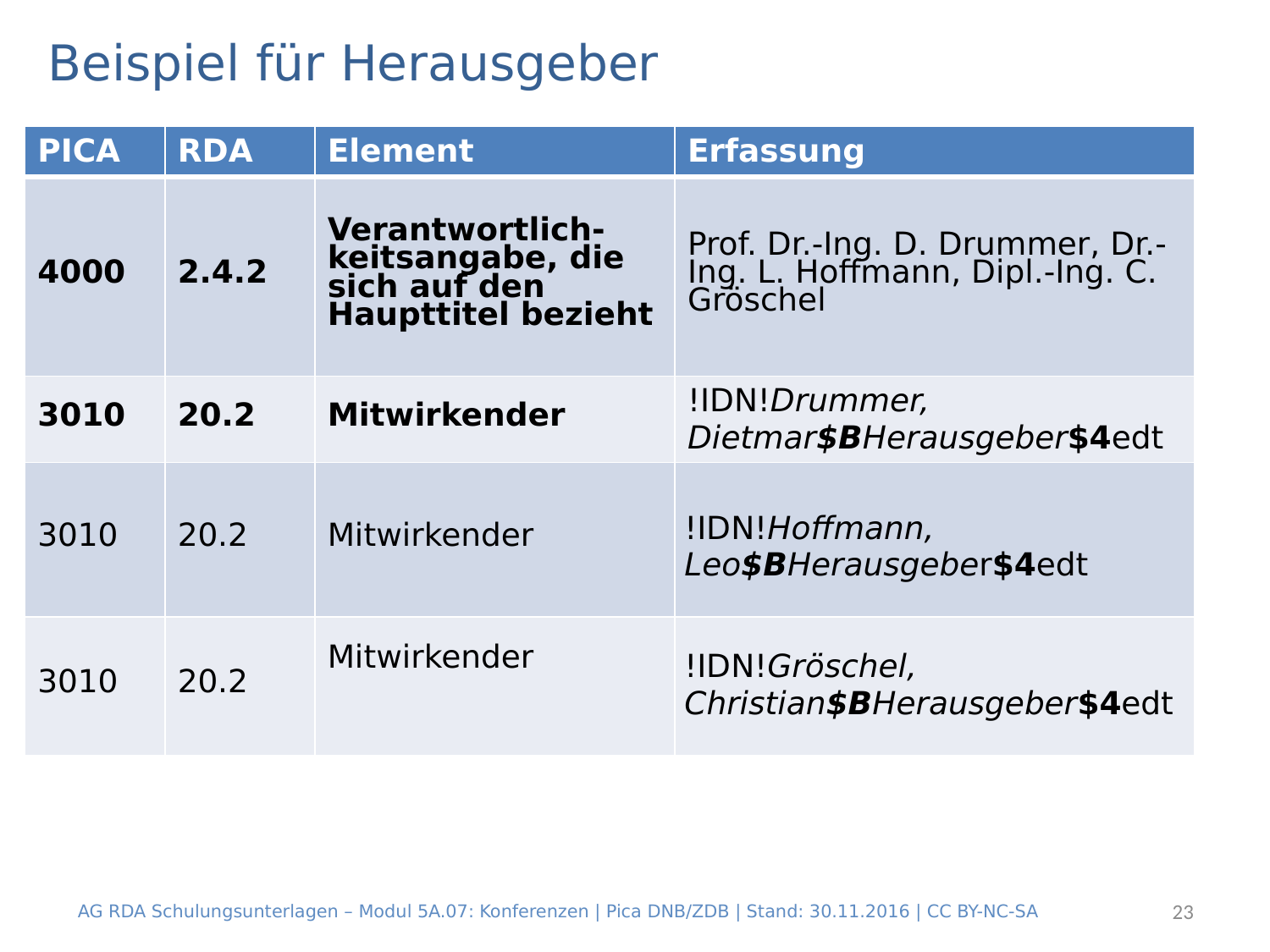

# Beispiel für Herausgeber
| PICA | RDA | Element | Erfassung |
| --- | --- | --- | --- |
| 4000 | 2.4.2 | Verantwortlich-keitsangabe, die sich auf den Haupttitel bezieht | Prof. Dr.-Ing. D. Drummer, Dr.-Ing. L. Hoffmann, Dipl.-Ing. C. Gröschel |
| 3010 | 20.2 | Mitwirkender | !IDN!Drummer, Dietmar$BHerausgeber$4edt |
| 3010 | 20.2 | Mitwirkender | !IDN!Hoffmann, Leo$BHerausgeber$4edt |
| 3010 | 20.2 | Mitwirkender | !IDN!Gröschel, Christian$BHerausgeber$4edt |
AG RDA Schulungsunterlagen – Modul 5A.07: Konferenzen | Pica DNB/ZDB | Stand: 30.11.2016 | CC BY-NC-SA
23